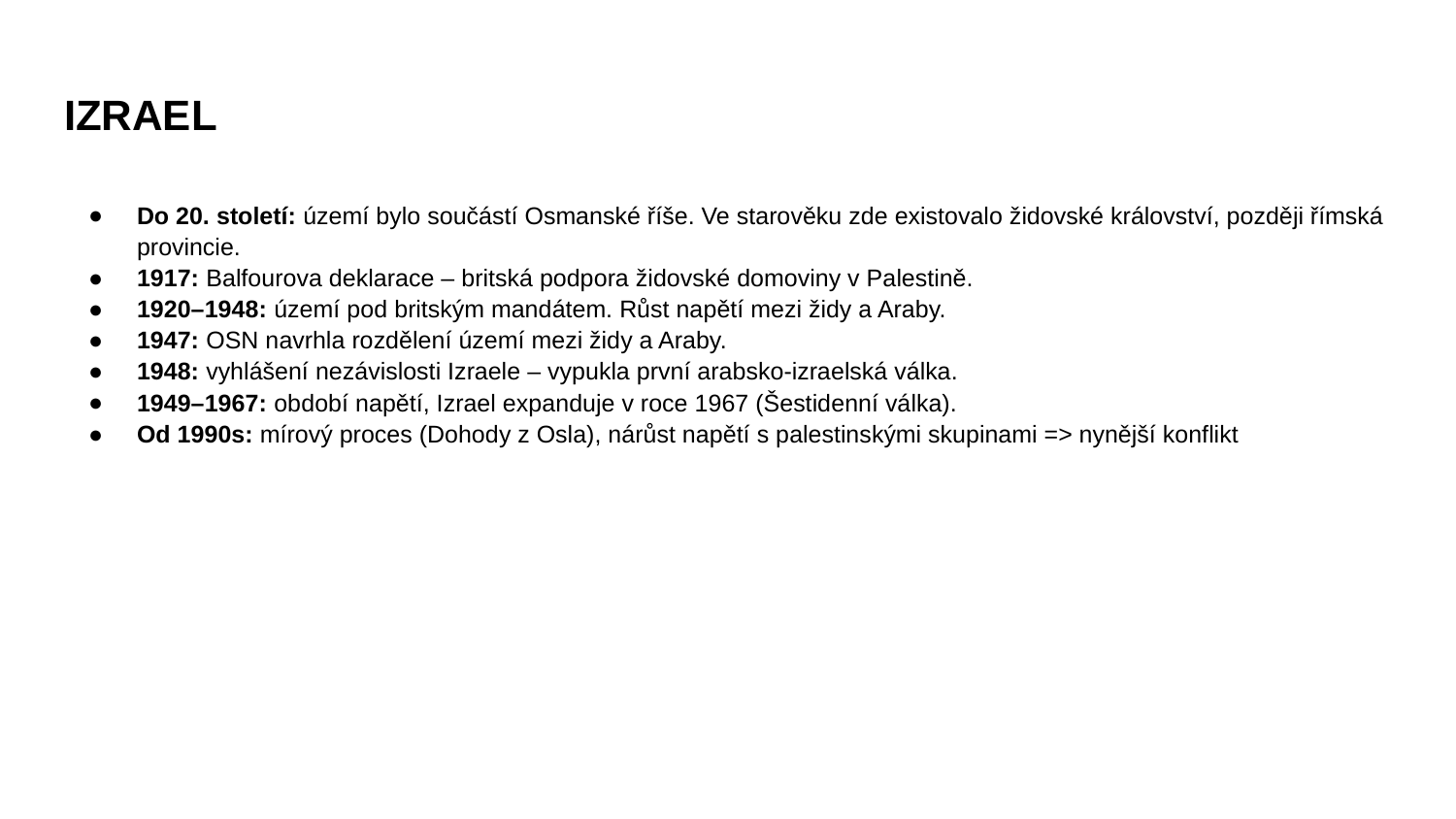

# IZRAEL
Do 20. století: území bylo součástí Osmanské říše. Ve starověku zde existovalo židovské království, později římská provincie.
1917: Balfourova deklarace – britská podpora židovské domoviny v Palestině.
1920–1948: území pod britským mandátem. Růst napětí mezi židy a Araby.
1947: OSN navrhla rozdělení území mezi židy a Araby.
1948: vyhlášení nezávislosti Izraele – vypukla první arabsko-izraelská válka.
1949–1967: období napětí, Izrael expanduje v roce 1967 (Šestidenní válka).
Od 1990s: mírový proces (Dohody z Osla), nárůst napětí s palestinskými skupinami => nynější konflikt